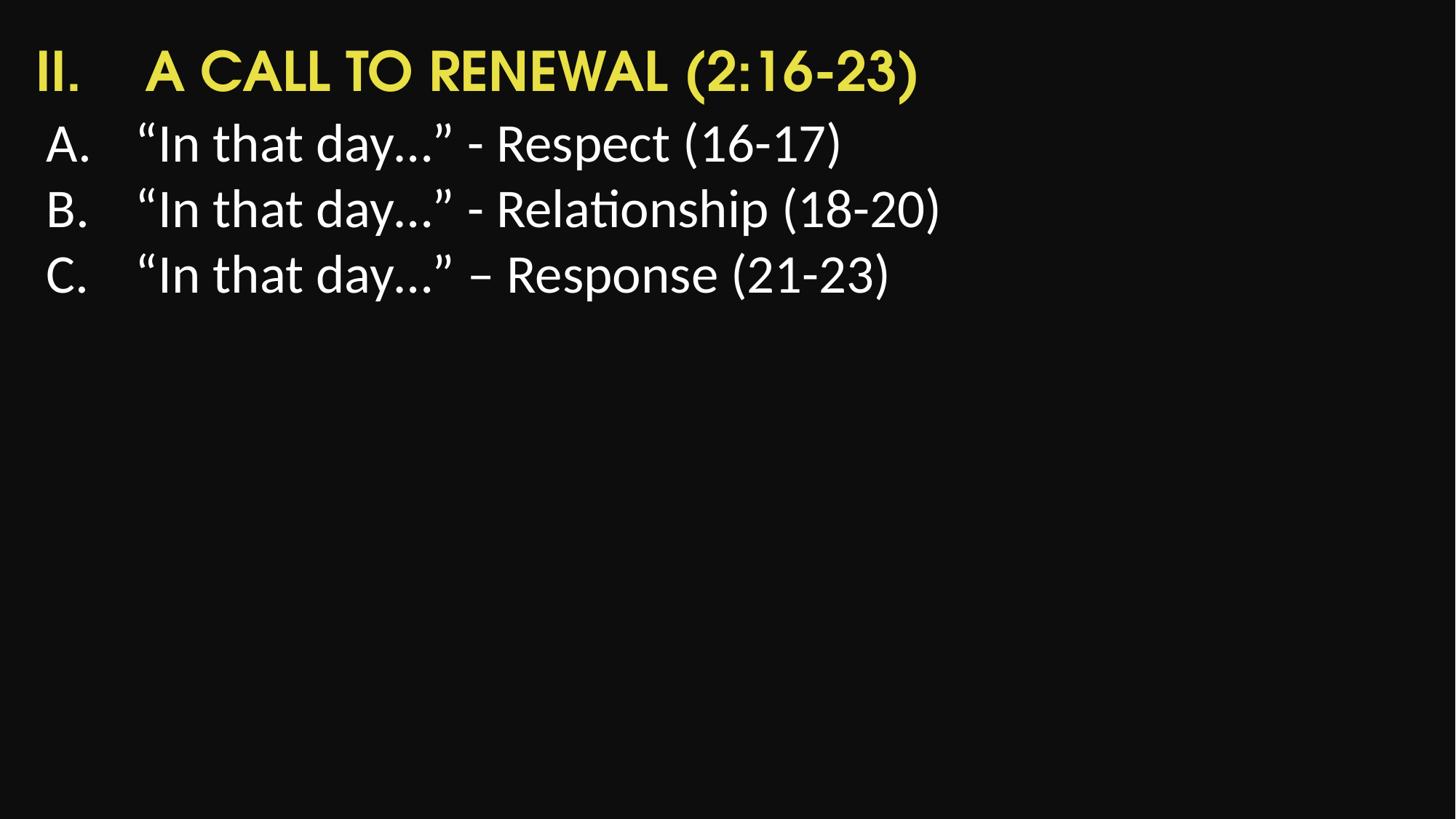

II.	A Call to Renewal (2:16-23)
“In that day…” - Respect (16-17)
“In that day…” - Relationship (18-20)
“In that day…” – Response (21-23)